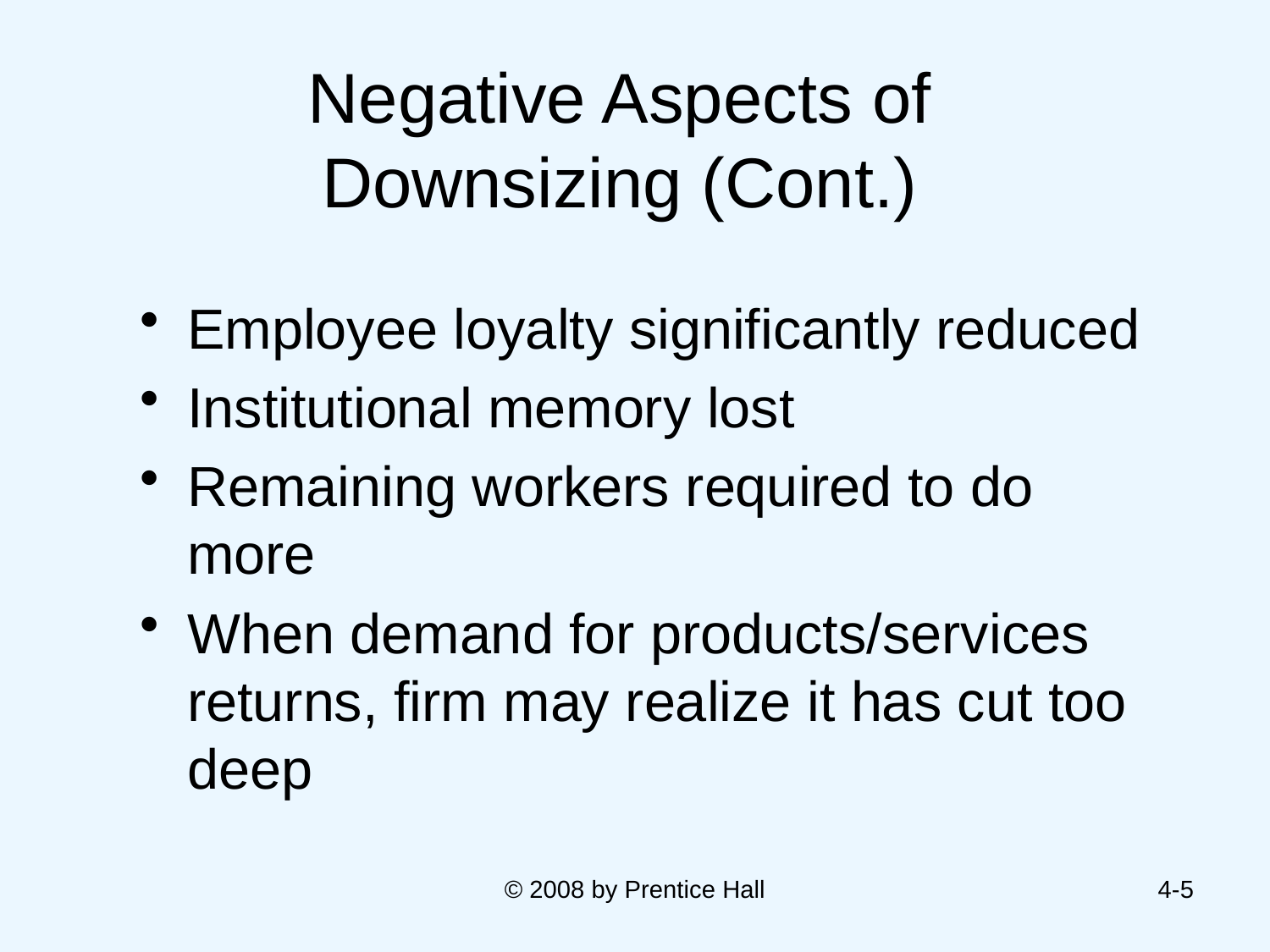

# Negative Aspects of Downsizing (Cont.)
Employee loyalty significantly reduced
Institutional memory lost
Remaining workers required to do more
When demand for products/services returns, firm may realize it has cut too deep
© 2008 by Prentice Hall
4-5